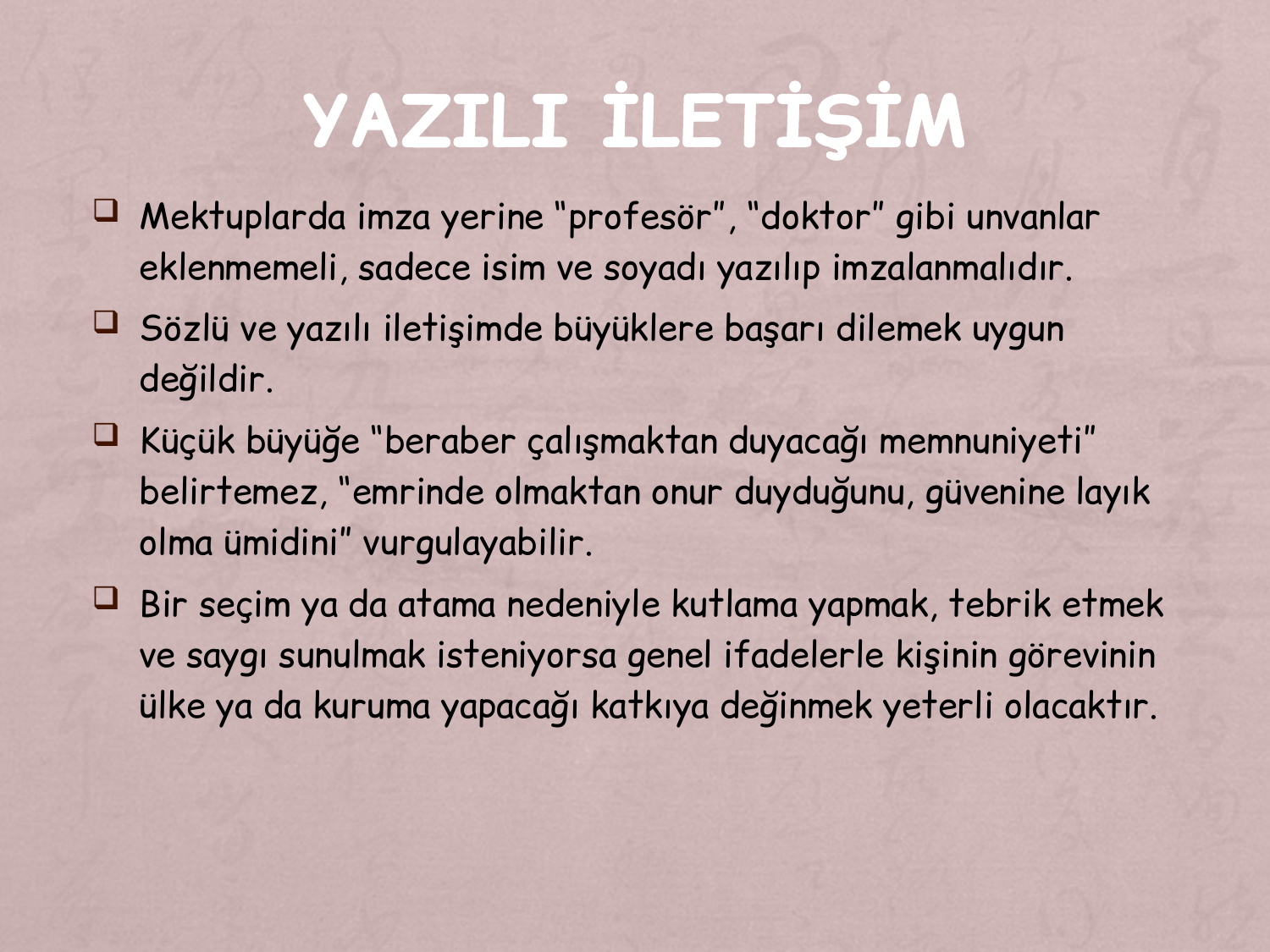

# YAZILI İLETİŞİM
Mektuplarda imza yerine “profesör”, “doktor” gibi unvanlar eklenmemeli, sadece isim ve soyadı yazılıp imzalanmalıdır.
Sözlü ve yazılı iletişimde büyüklere başarı dilemek uygun değildir.
Küçük büyüğe “beraber çalışmaktan duyacağı memnuniyeti” belirtemez, “emrinde olmaktan onur duyduğunu, güvenine layık olma ümidini” vurgulayabilir.
Bir seçim ya da atama nedeniyle kutlama yapmak, tebrik etmek ve saygı sunulmak isteniyorsa genel ifadelerle kişinin görevinin ülke ya da kuruma yapacağı katkıya değinmek yeterli olacaktır.